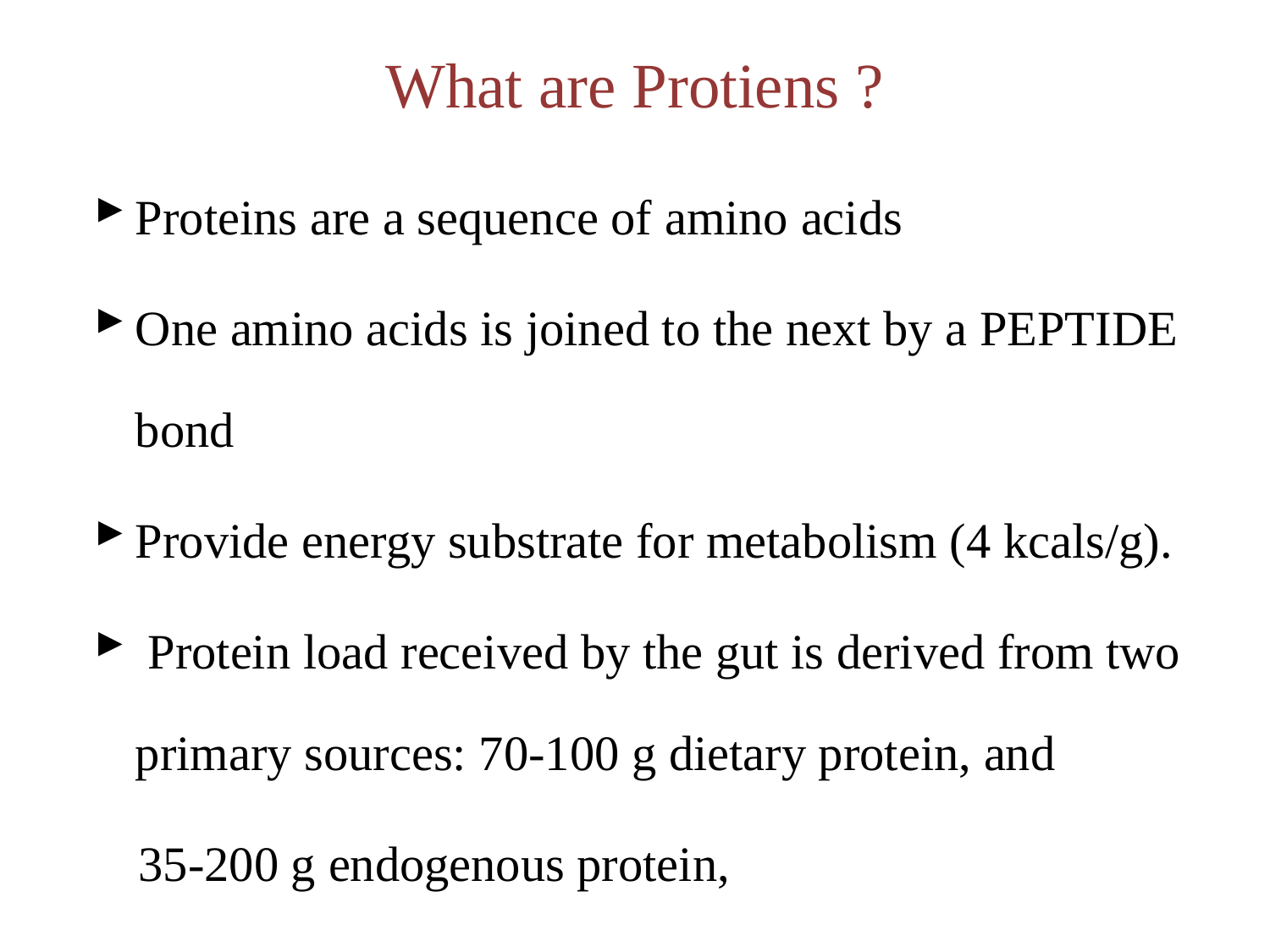

# What are Protiens ?
Proteins are a sequence of amino acids
One amino acids is joined to the next by a PEPTIDE bond
Provide energy substrate for metabolism (4 kcals/g).
 Protein load received by the gut is derived from two primary sources: 70-100 g dietary protein, and
     35-200 g endogenous protein,